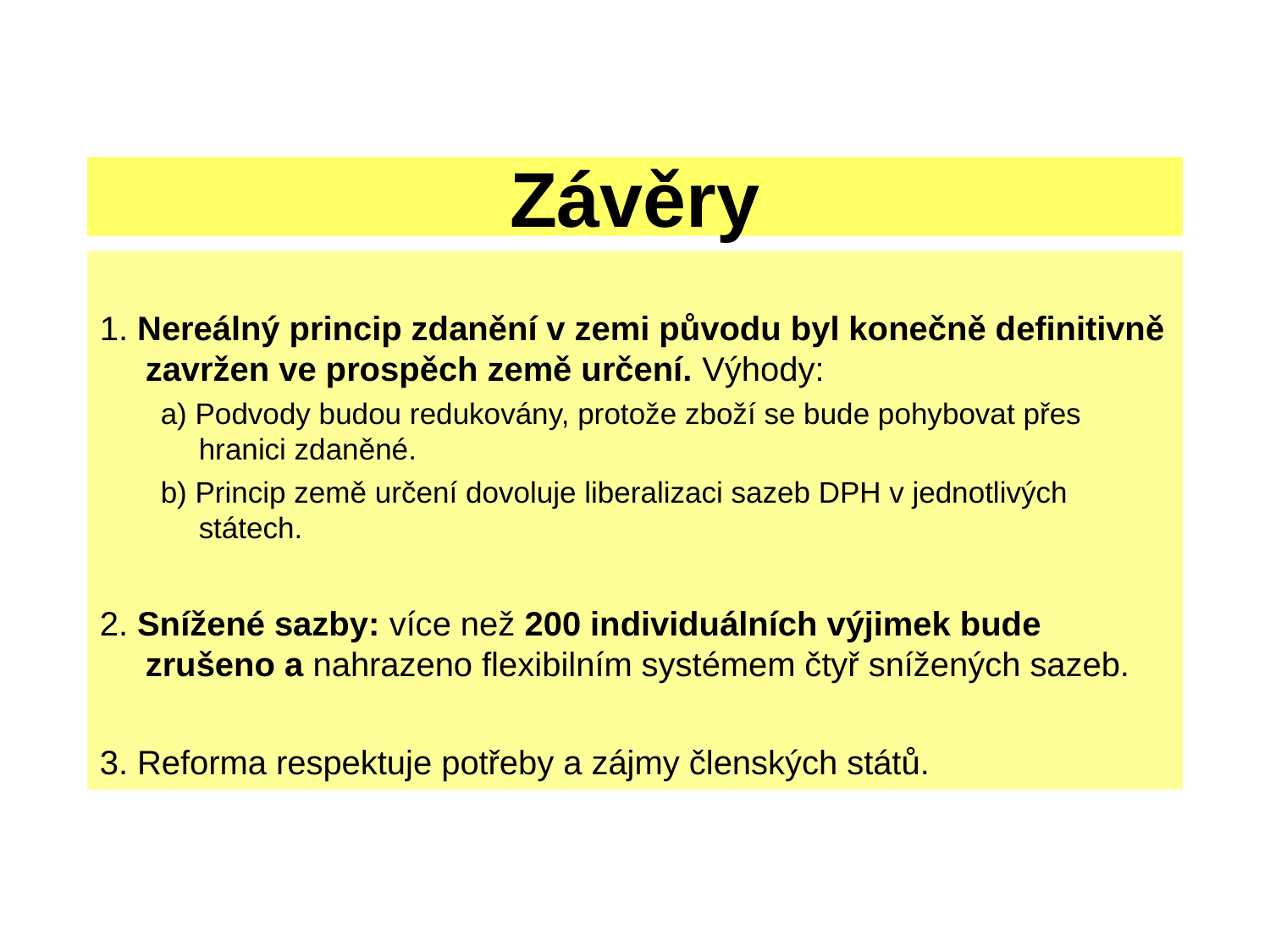

# Závěry

1. Nereálný princip zdanění v zemi původu byl konečně definitivně zavržen ve prospěch země určení. Výhody:
a) Podvody budou redukovány, protože zboží se bude pohybovat přes hranici zdaněné.
b) Princip země určení dovoluje liberalizaci sazeb DPH v jednotlivých státech.

2. Snížené sazby: více než 200 individuálních výjimek bude zrušeno a nahrazeno flexibilním systémem čtyř snížených sazeb.

3. Reforma respektuje potřeby a zájmy členských států.